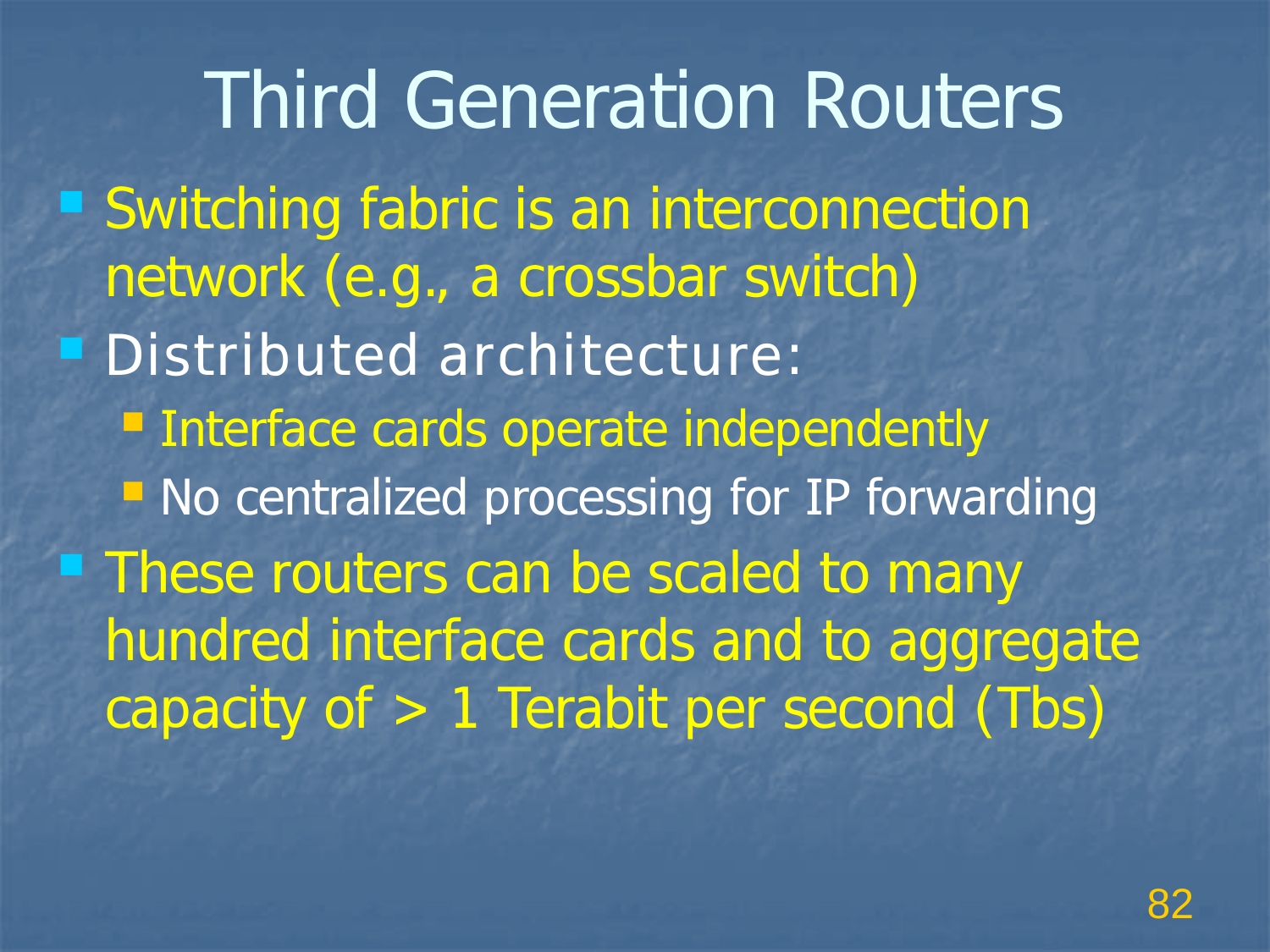

# Third Generation Routers
Switching fabric is an interconnection network (e.g., a crossbar switch)
Distributed architecture:
Interface cards operate independently
No centralized processing for IP forwarding
These routers can be scaled to many hundred interface cards and to aggregate capacity of > 1 Terabit per second (Tbs)

82